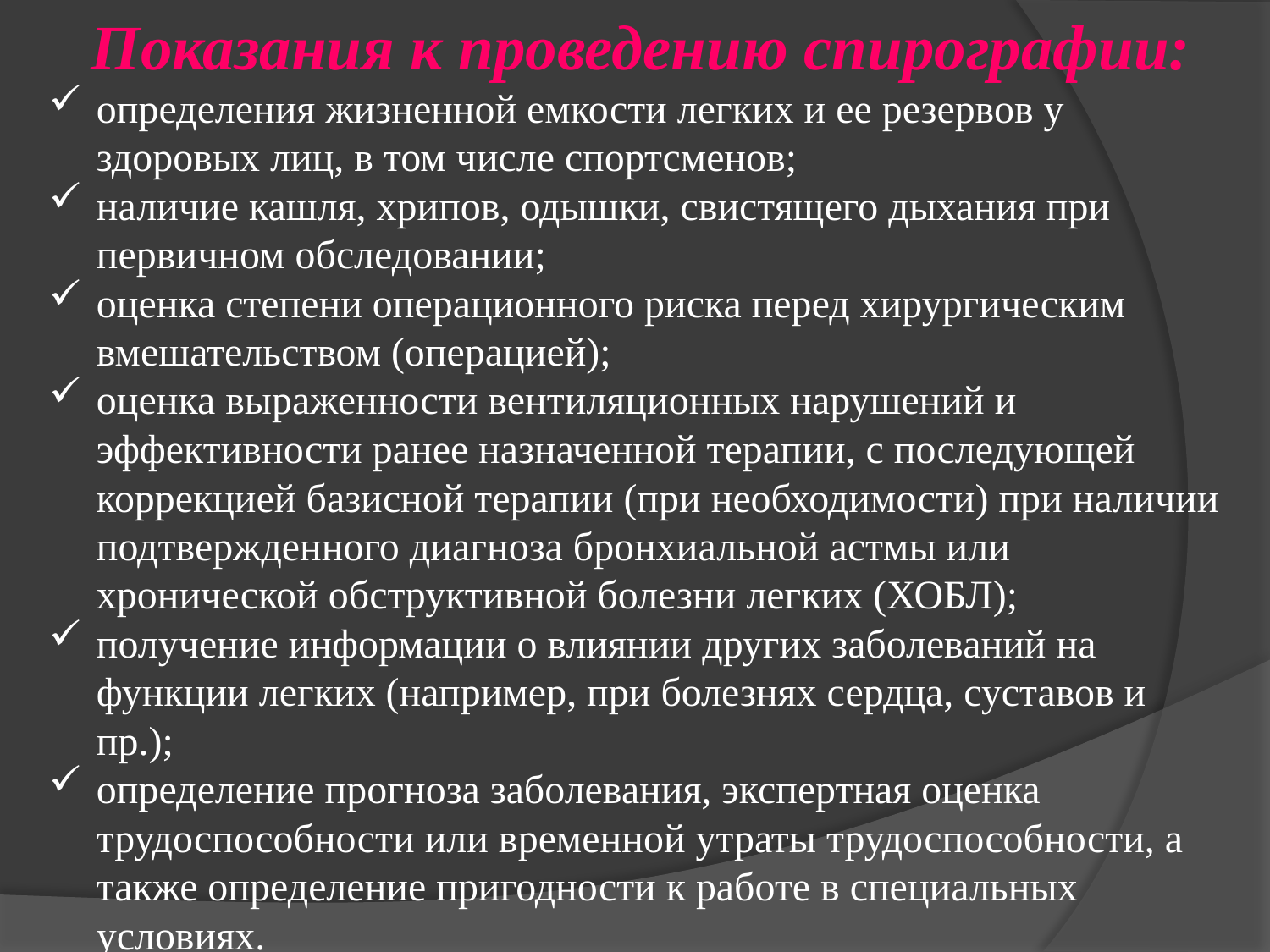

Показания к проведению спирографии:
определения жизненной емкости легких и ее резервов у здоровых лиц, в том числе спортсменов;
наличие кашля, хрипов, одышки, свистящего дыхания при первичном обследовании;
оценка степени операционного риска перед хирургическим вмешательством (операцией);
оценка выраженности вентиляционных нарушений и эффективности ранее назначенной терапии, с последующей коррекцией базисной терапии (при необходимости) при наличии подтвержденного диагноза бронхиальной астмы или хронической обструктивной болезни легких (ХОБЛ);
получение информации о влиянии других заболеваний на функции легких (например, при болезнях сердца, суставов и пр.);
определение прогноза заболевания, экспертная оценка трудоспособности или временной утраты трудоспособности, а также определение пригодности к работе в специальных условиях.